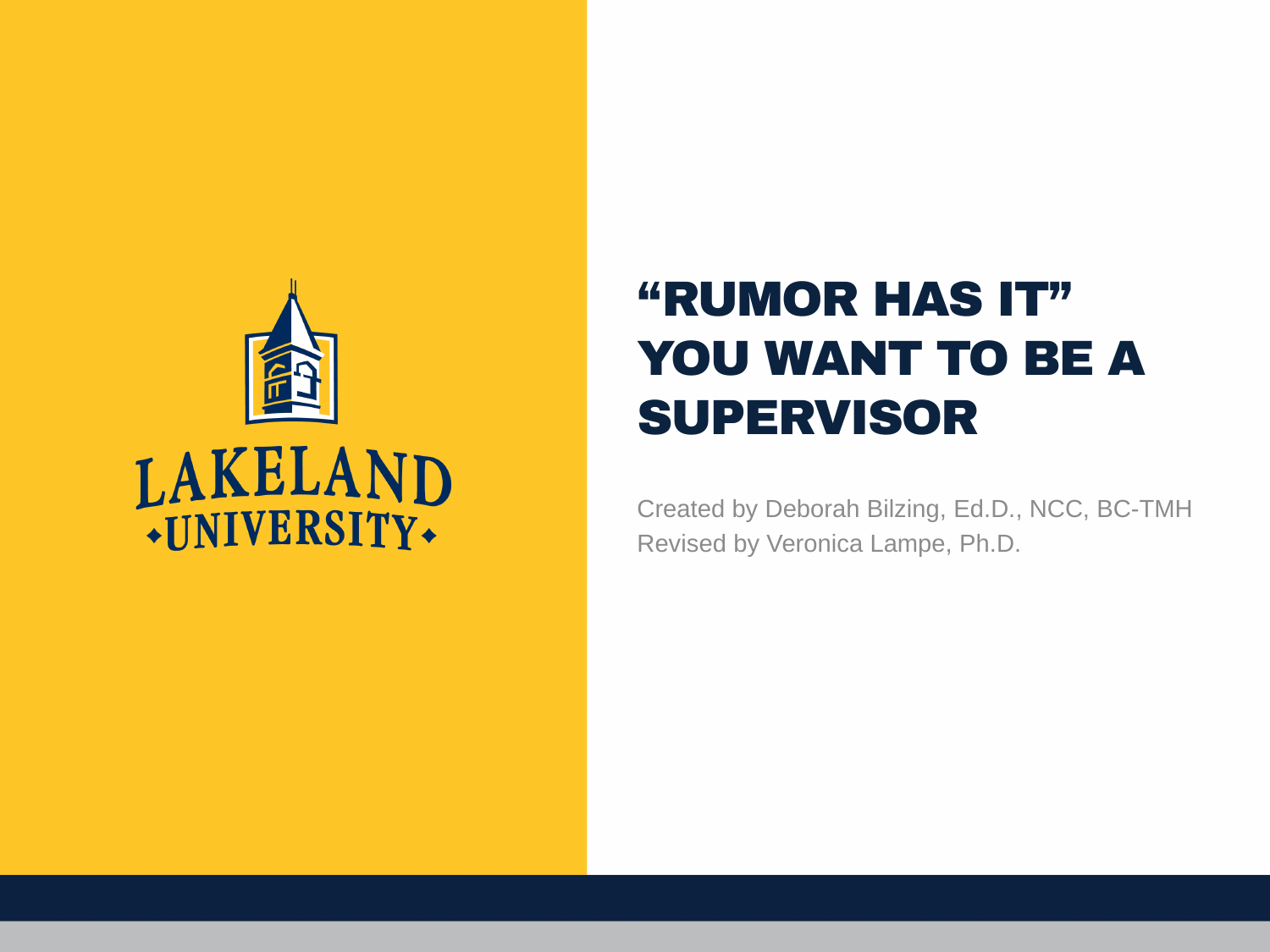

# “Rumor has it” You want to be a supervisor
Created by Deborah Bilzing, Ed.D., NCC, BC-TMH
Revised by Veronica Lampe, Ph.D.